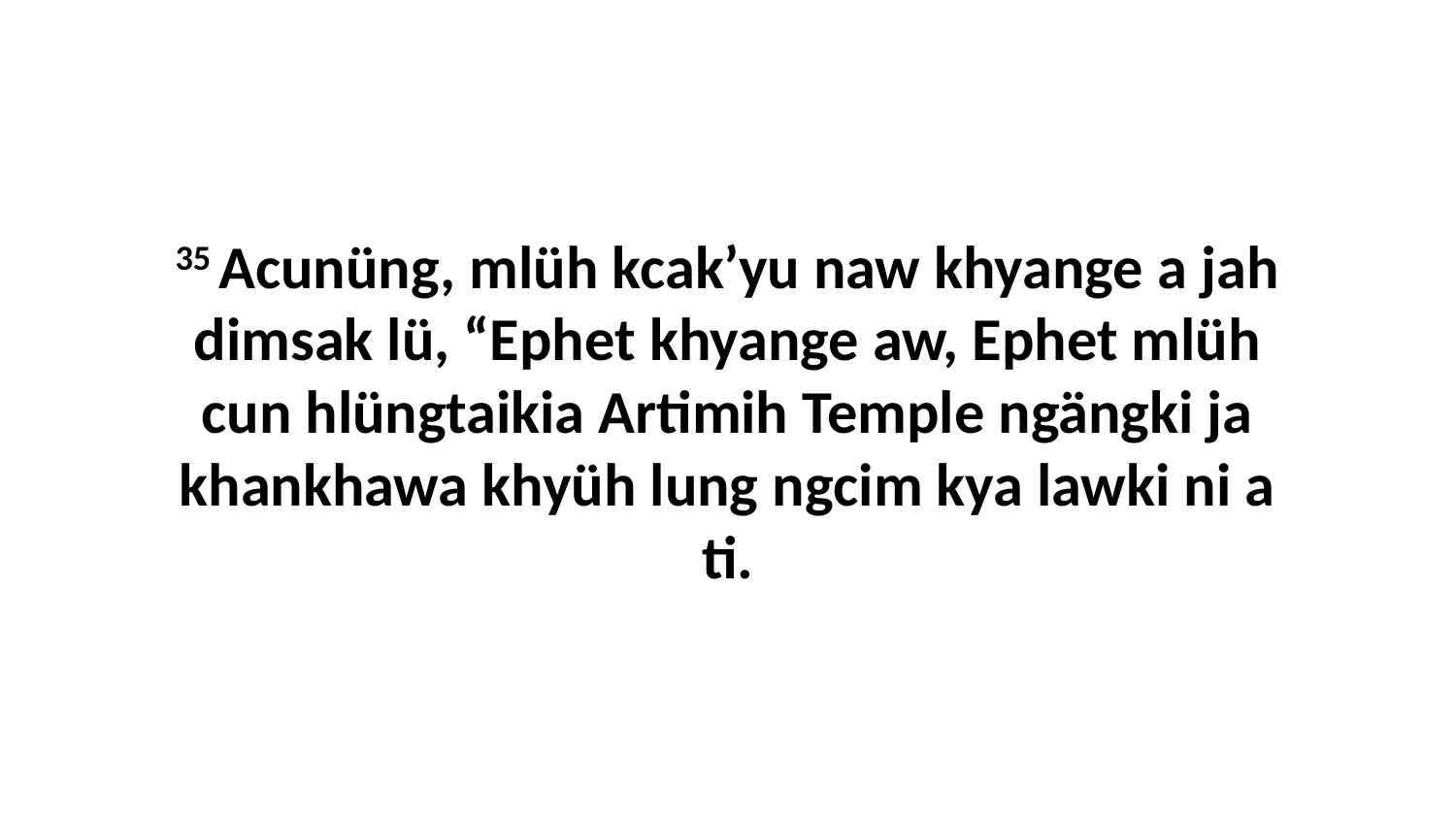

35 Acunüng, mlüh kcak’yu naw khyange a jah dimsak lü, “Ephet khyange aw, Ephet mlüh cun hlüngtaikia Artimih Temple ngängki ja khankhawa khyüh lung ngcim kya lawki ni a ti.